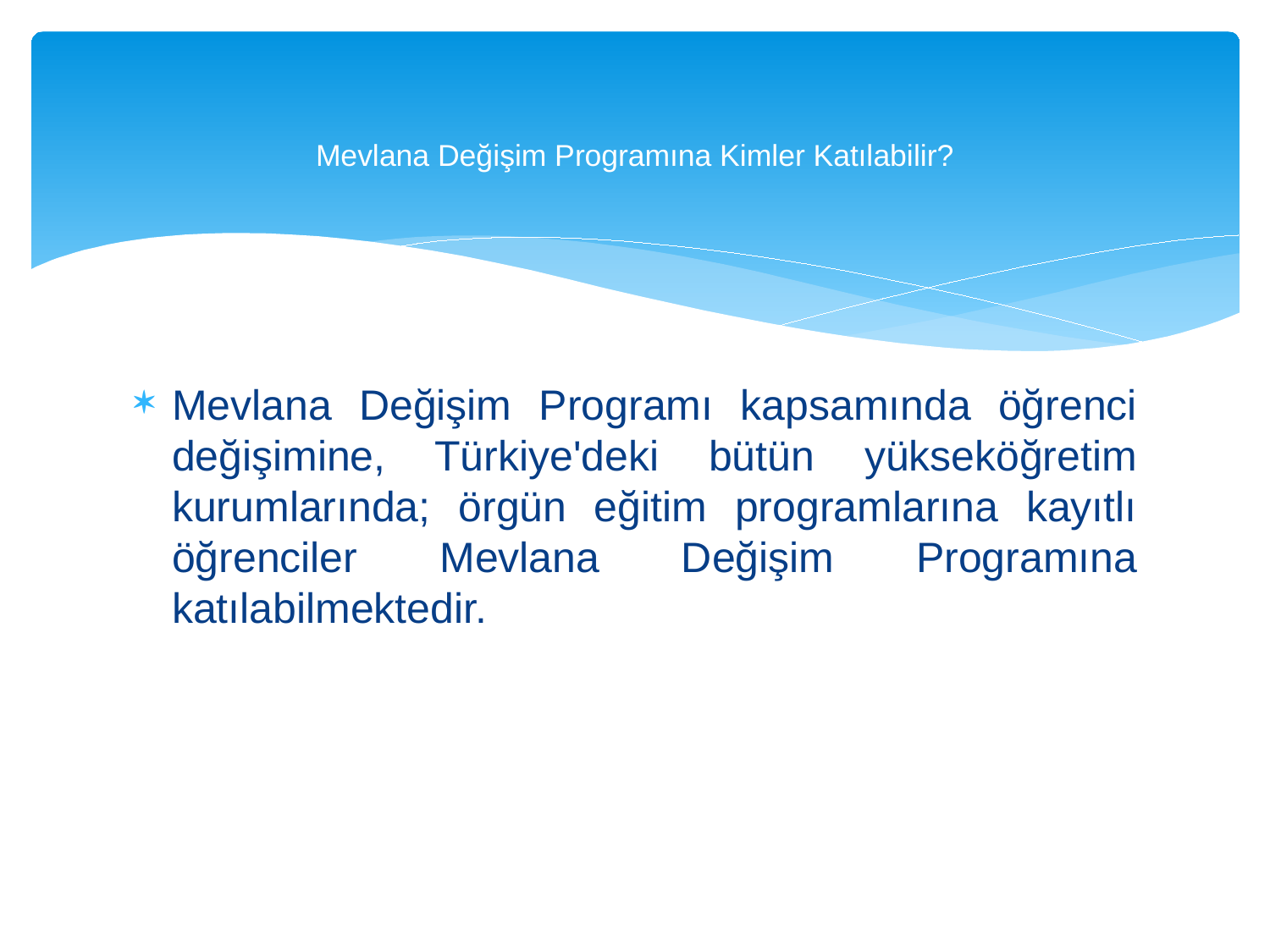

# Mevlana Değişim Programına Kimler Katılabilir?
Mevlana Değişim Programı kapsamında öğrenci değişimine, Türkiye'deki bütün yükseköğretim kurumlarında; örgün eğitim programlarına kayıtlı öğrenciler Mevlana Değişim Programına katılabilmektedir.